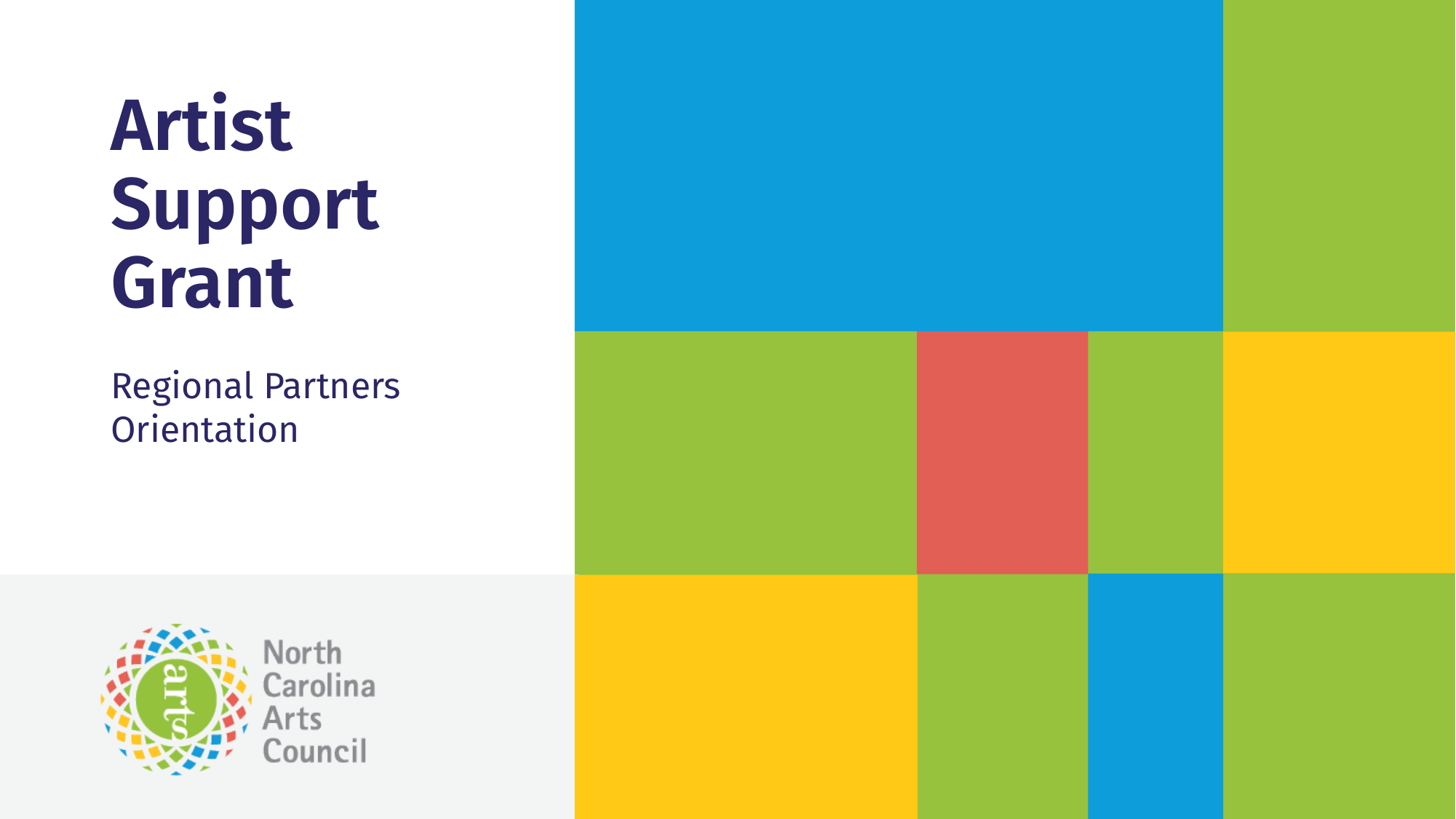

# Artist Support Grant
Regional Partners Orientation